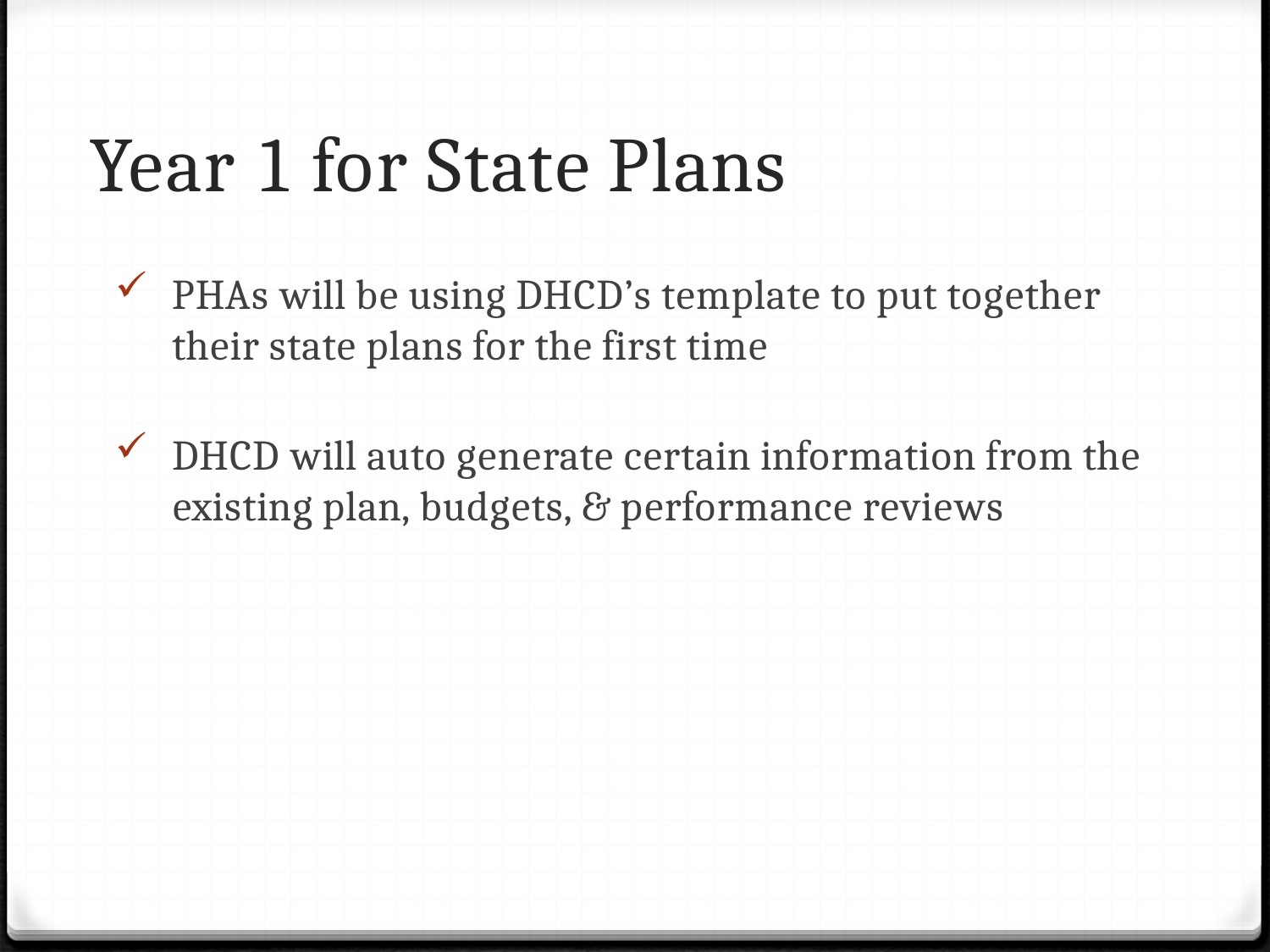

# Year 1 for State Plans
PHAs will be using DHCD’s template to put together their state plans for the first time
DHCD will auto generate certain information from the existing plan, budgets, & performance reviews